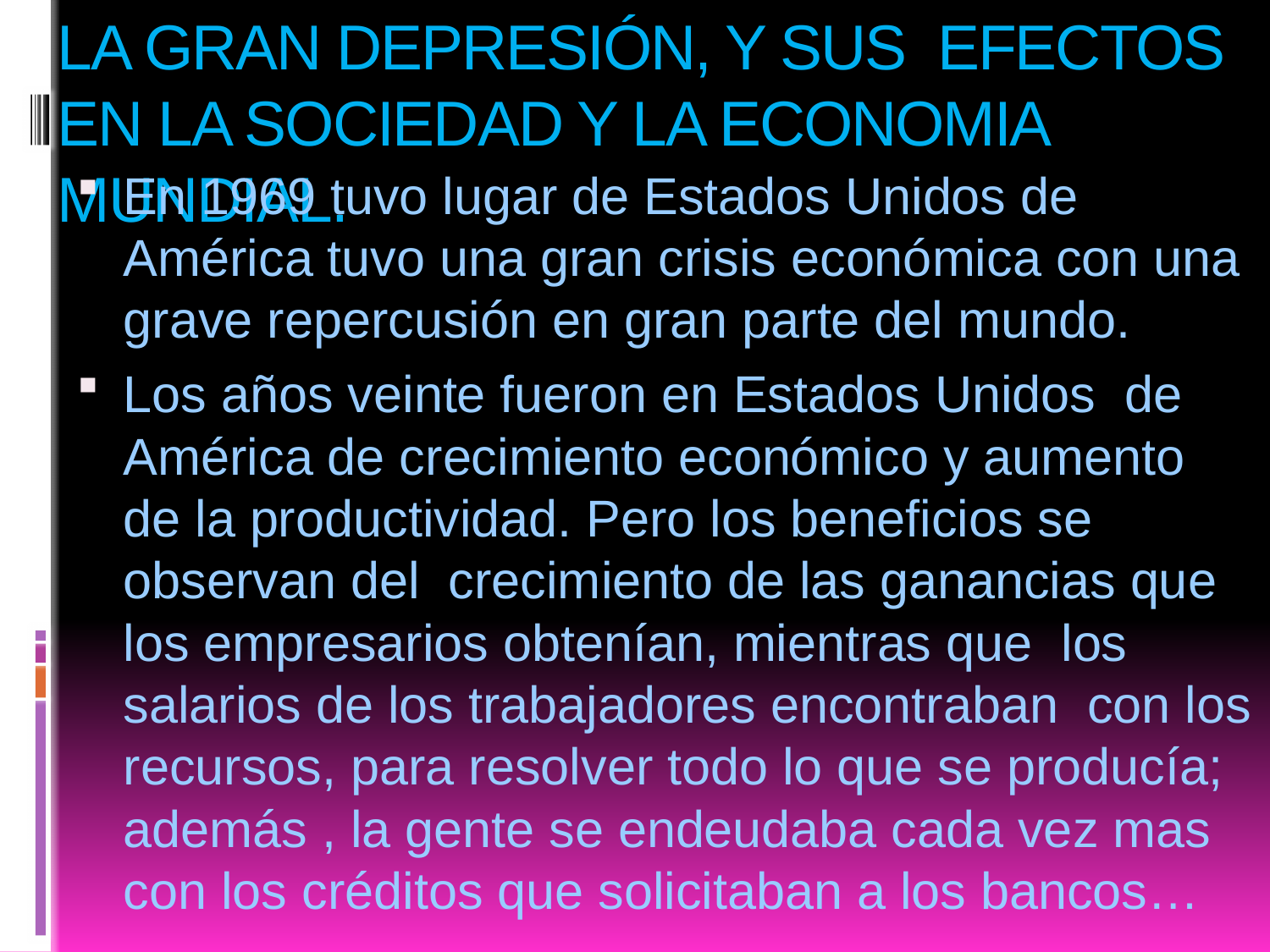

# LA GRAN DEPRESIÓN, Y SUS  EFECTOS EN LA SOCIEDAD Y LA ECONOMIA MUNDIAL.
En 1969 tuvo lugar de Estados Unidos de América tuvo una gran crisis económica con una grave repercusión en gran parte del mundo.
Los años veinte fueron en Estados Unidos  de América de crecimiento económico y aumento de la productividad. Pero los beneficios se observan del  crecimiento de las ganancias que los empresarios obtenían, mientras que  los salarios de los trabajadores encontraban  con los recursos, para resolver todo lo que se producía; además , la gente se endeudaba cada vez mas con los créditos que solicitaban a los bancos…